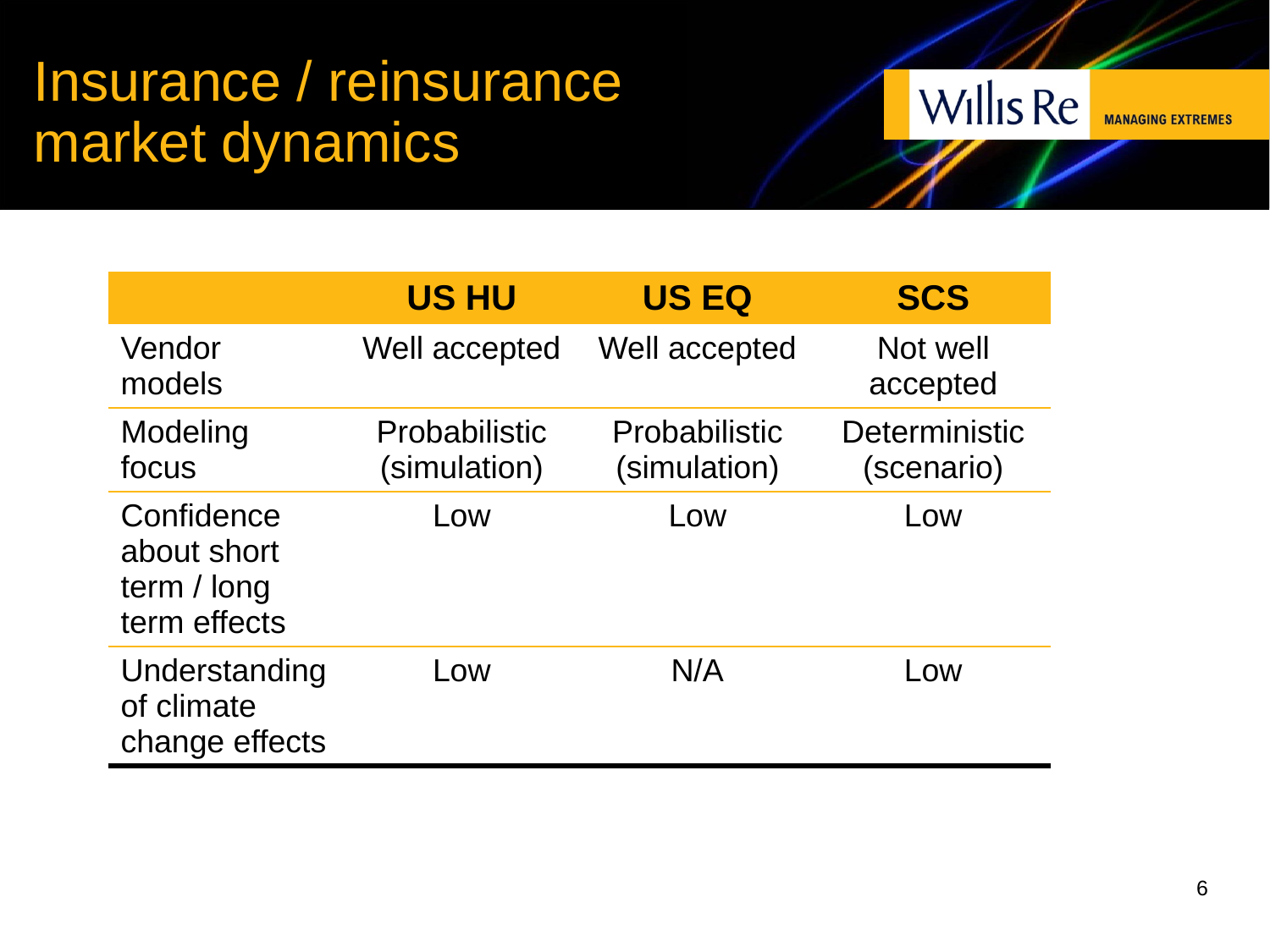

# Insurance / reinsurance market dynamics
|  | US HU | US EQ | SCS |
| --- | --- | --- | --- |
| Vendor models | Well accepted | Well accepted | Not well accepted |
| Modeling focus | Probabilistic (simulation) | Probabilistic (simulation) | Deterministic (scenario) |
| Confidence about short term / long term effects | Low | Low | Low |
| Understanding of climate change effects | Low | N/A | Low |
6